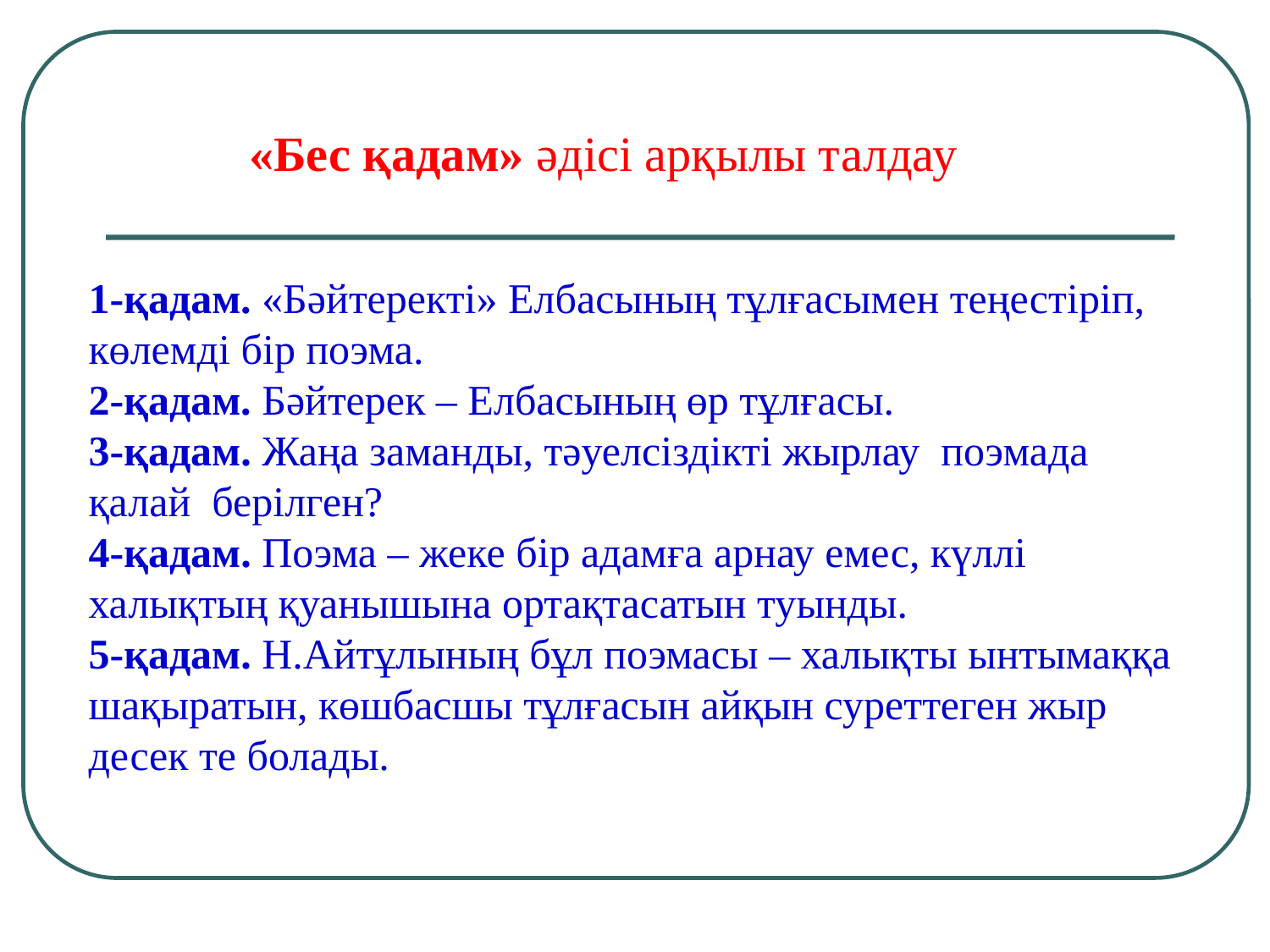

«Бес қадам» әдісі арқылы талдау

1-қадам. «Бәйтеректі» Елбасының тұлғасымен теңестіріп, көлемді бір поэма.
2-қадам. Бәйтерек – Елбасының өр тұлғасы.
3-қадам. Жаңа заманды, тәуелсіздікті жырлау  поэмада қалай  берілген?
4-қадам. Поэма – жеке бір адамға арнау емес, күллі халықтың қуанышына ортақтасатын туынды.
5-қадам. Н.Айтұлының бұл поэмасы – халықты ынтымаққа шақыратын, көшбасшы тұлғасын айқын суреттеген жыр десек те болады.